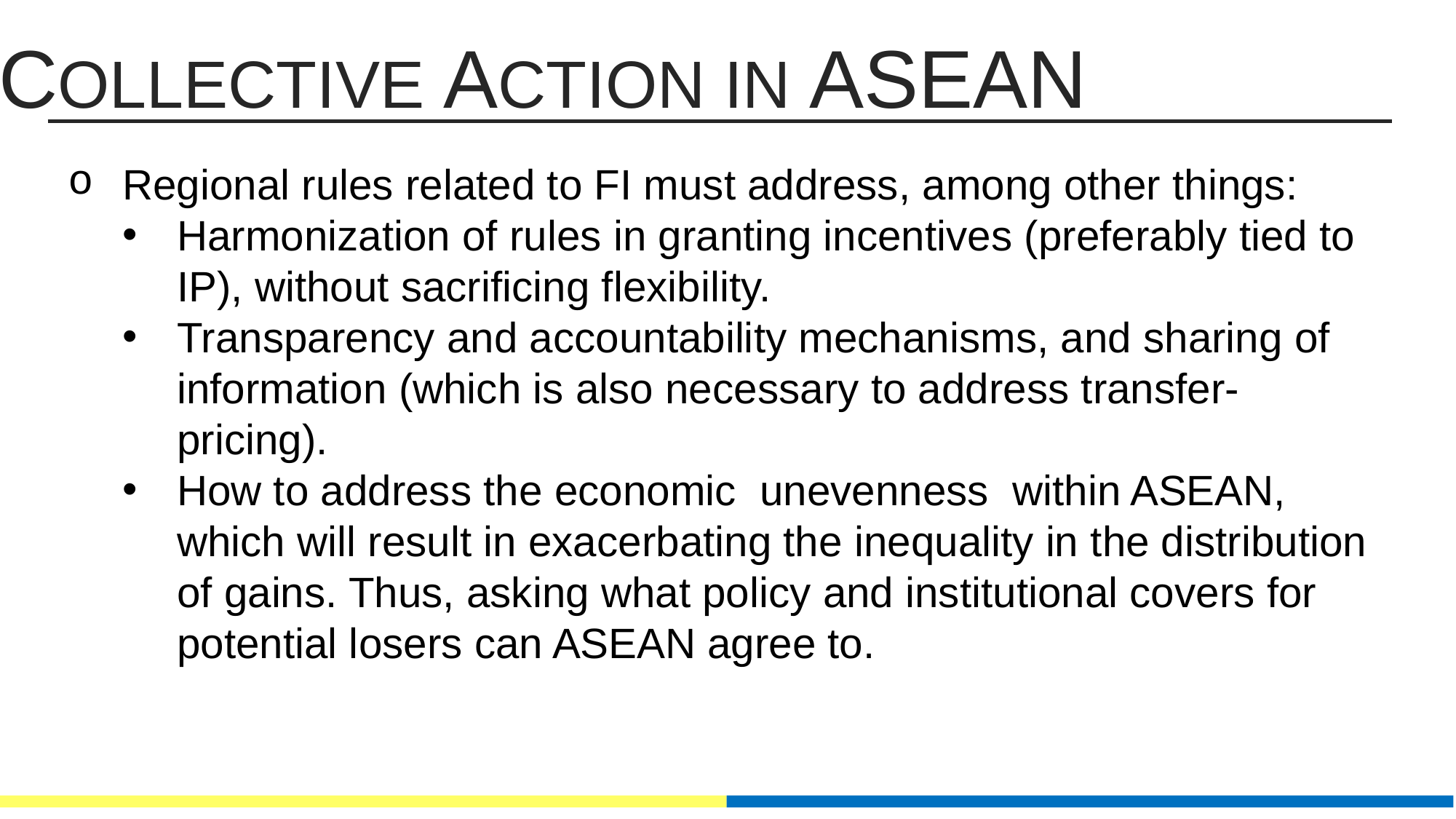

COLLECTIVE ACTION IN ASEAN
Regional rules related to FI must address, among other things:
Harmonization of rules in granting incentives (preferably tied to IP), without sacrificing flexibility.
Transparency and accountability mechanisms, and sharing of information (which is also necessary to address transfer-pricing).
How to address the economic  unevenness  within ASEAN, which will result in exacerbating the inequality in the distribution of gains. Thus, asking what policy and institutional covers for potential losers can ASEAN agree to.